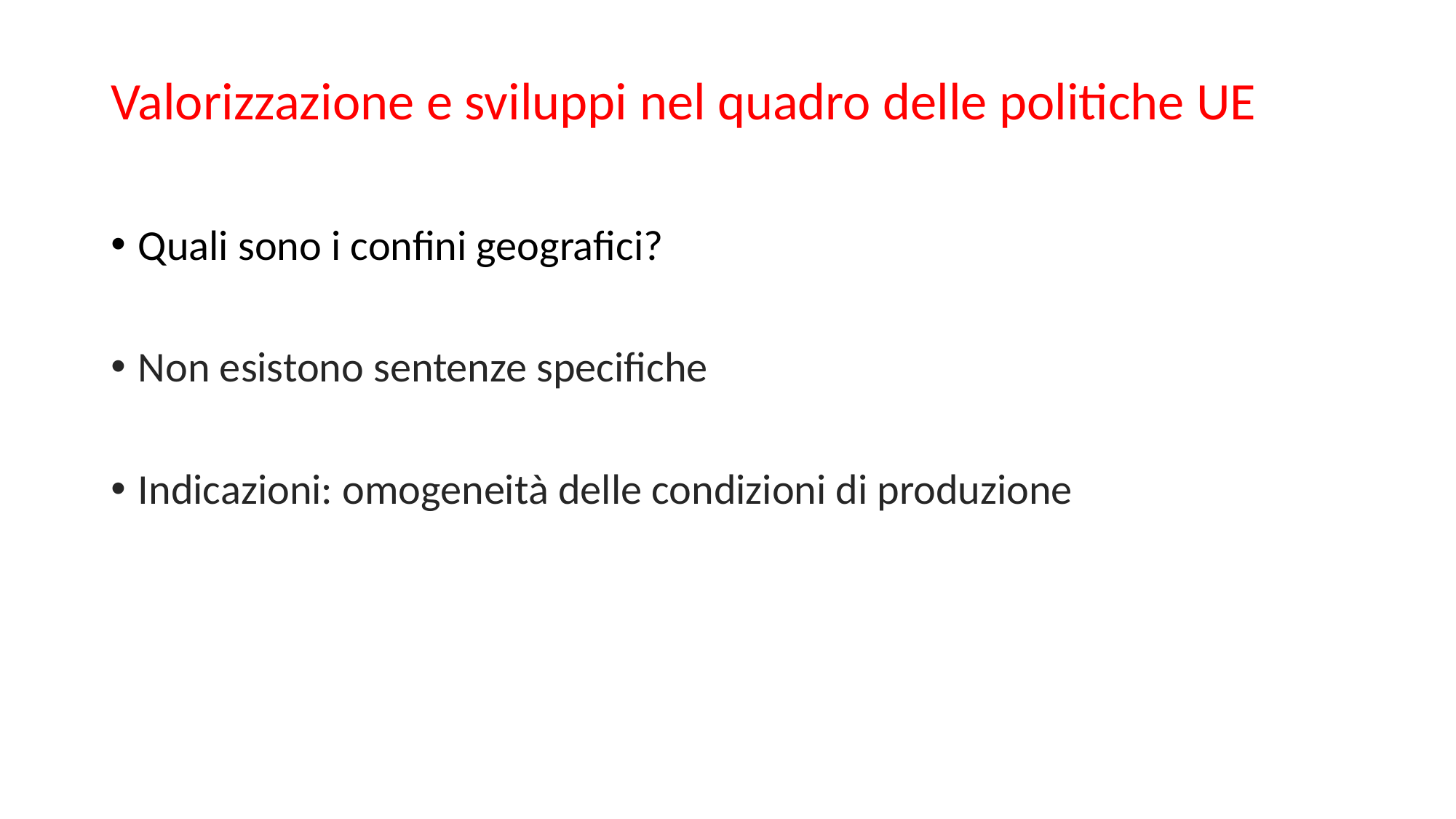

# Valorizzazione e sviluppi nel quadro delle politiche UE
Quali sono i confini geografici?

Non esistono sentenze specifiche

Indicazioni: omogeneità delle condizioni di produzione